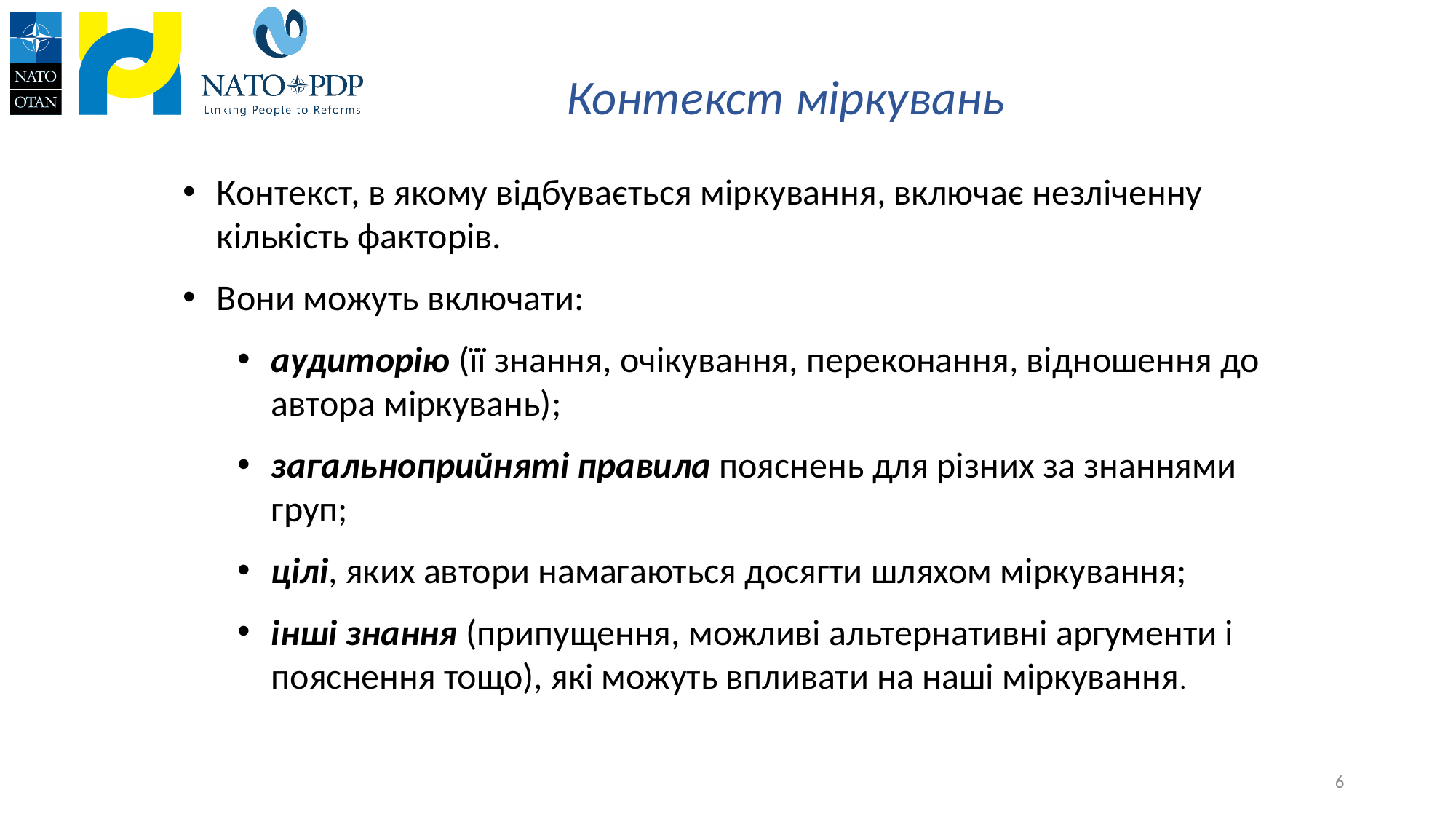

# Контекст міркувань
Контекст, в якому відбувається міркування, включає незліченну кількість факторів.
Вони можуть включати:
аудиторію (її знання, очікування, переконання, відношення до автора міркувань);
загальноприйняті правила пояснень для різних за знаннями груп;
цілі, яких автори намагаються досягти шляхом міркування;
інші знання (припущення, можливі альтернативні аргументи і пояснення тощо), які можуть впливати на наші міркування.

6